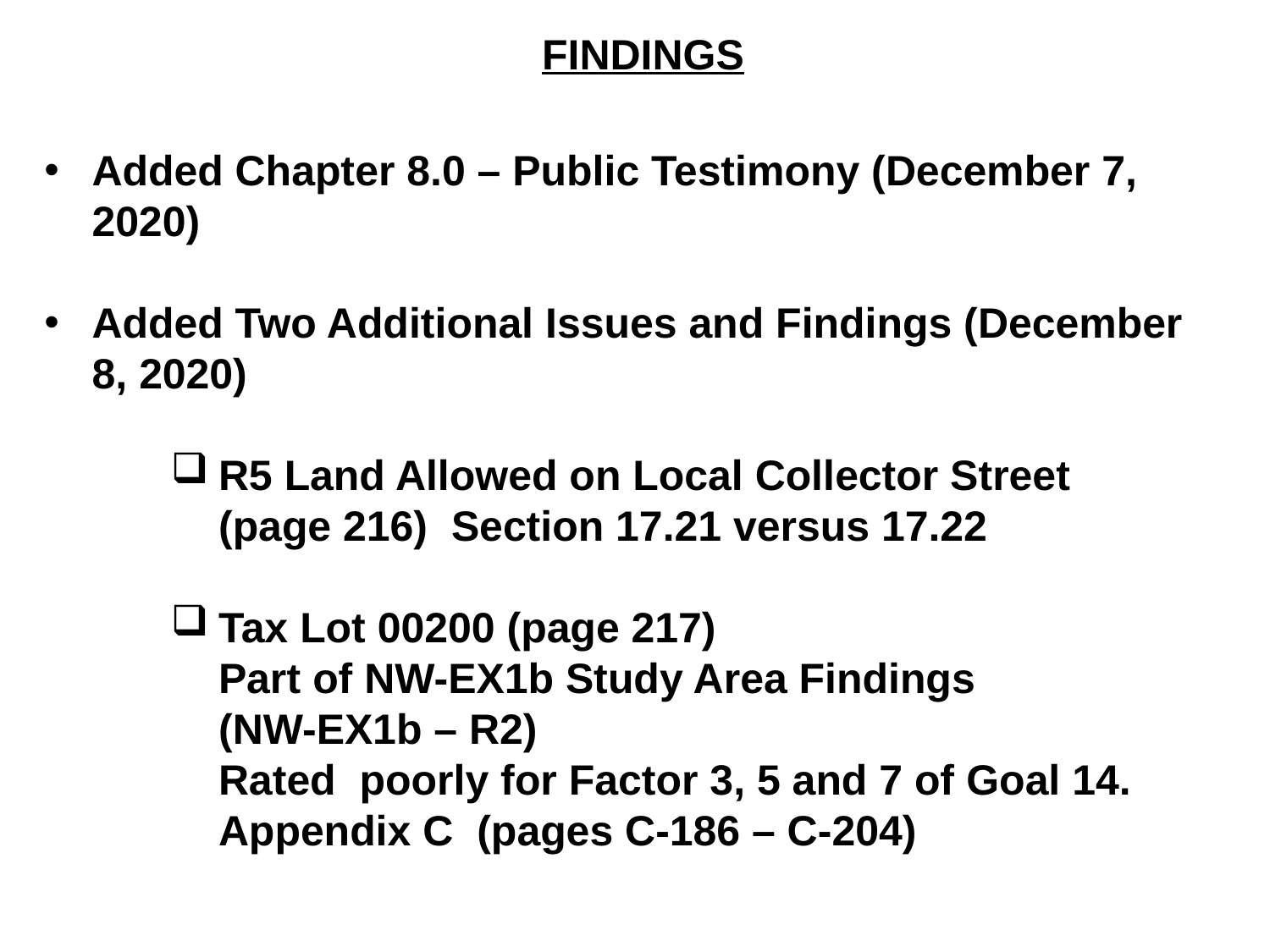

FINDINGS
Added Chapter 8.0 – Public Testimony (December 7, 2020)

Added Two Additional Issues and Findings (December 8, 2020)

R5 Land Allowed on Local Collector Street
(page 216)  Section 17.21 versus 17.22

Tax Lot 00200 (page 217)
Part of NW-EX1b Study Area Findings
(NW-EX1b – R2)
Rated  poorly for Factor 3, 5 and 7 of Goal 14.
Appendix C  (pages C-186 – C-204)